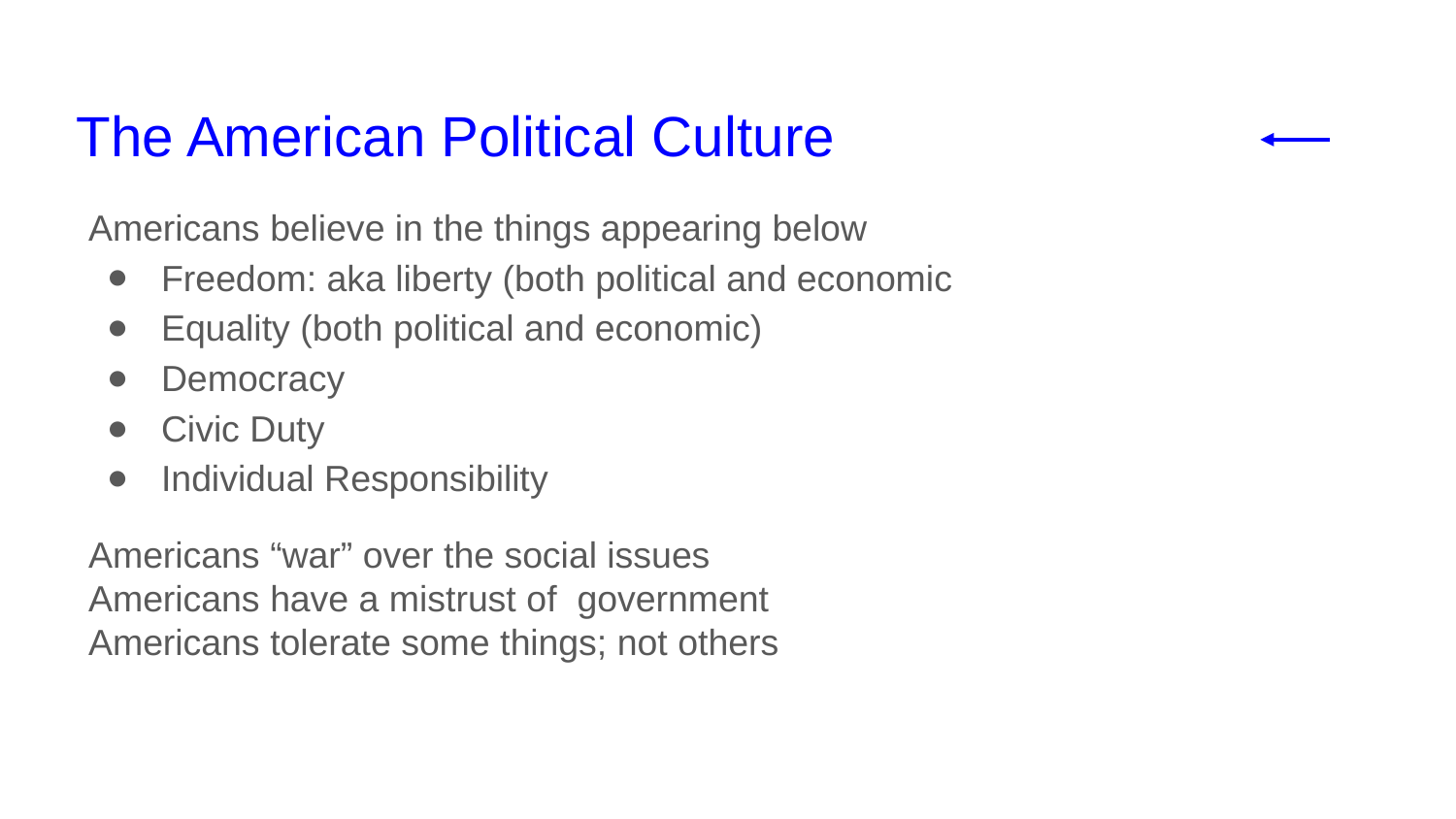

# The American Political Culture
Americans believe in the things appearing below
Freedom: aka liberty (both political and economic
Equality (both political and economic)
Democracy
Civic Duty
Individual Responsibility
Americans “war” over the social issues
Americans have a mistrust of  government
Americans tolerate some things; not others